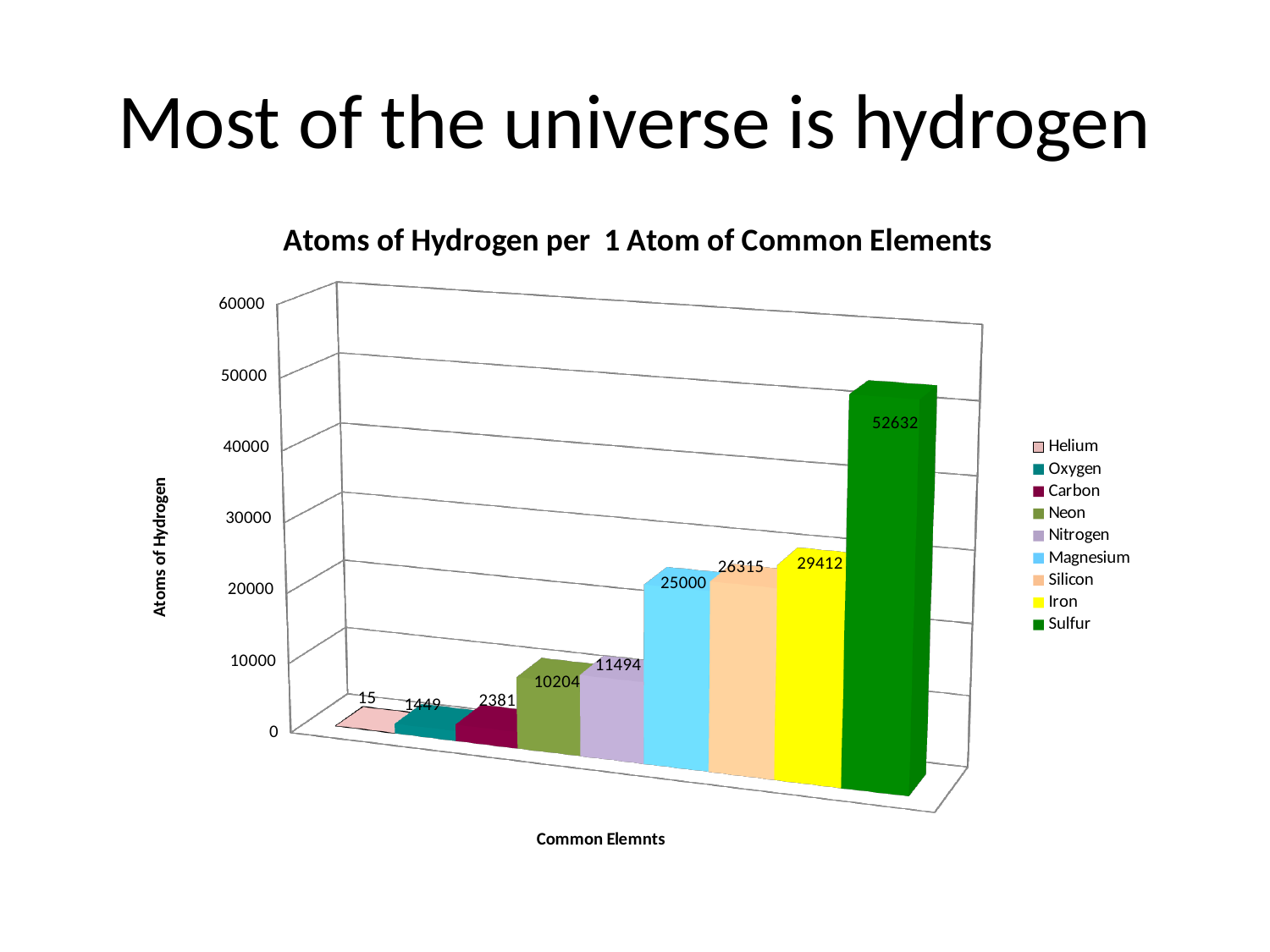

# Most of the universe is hydrogen

[unsupported chart]